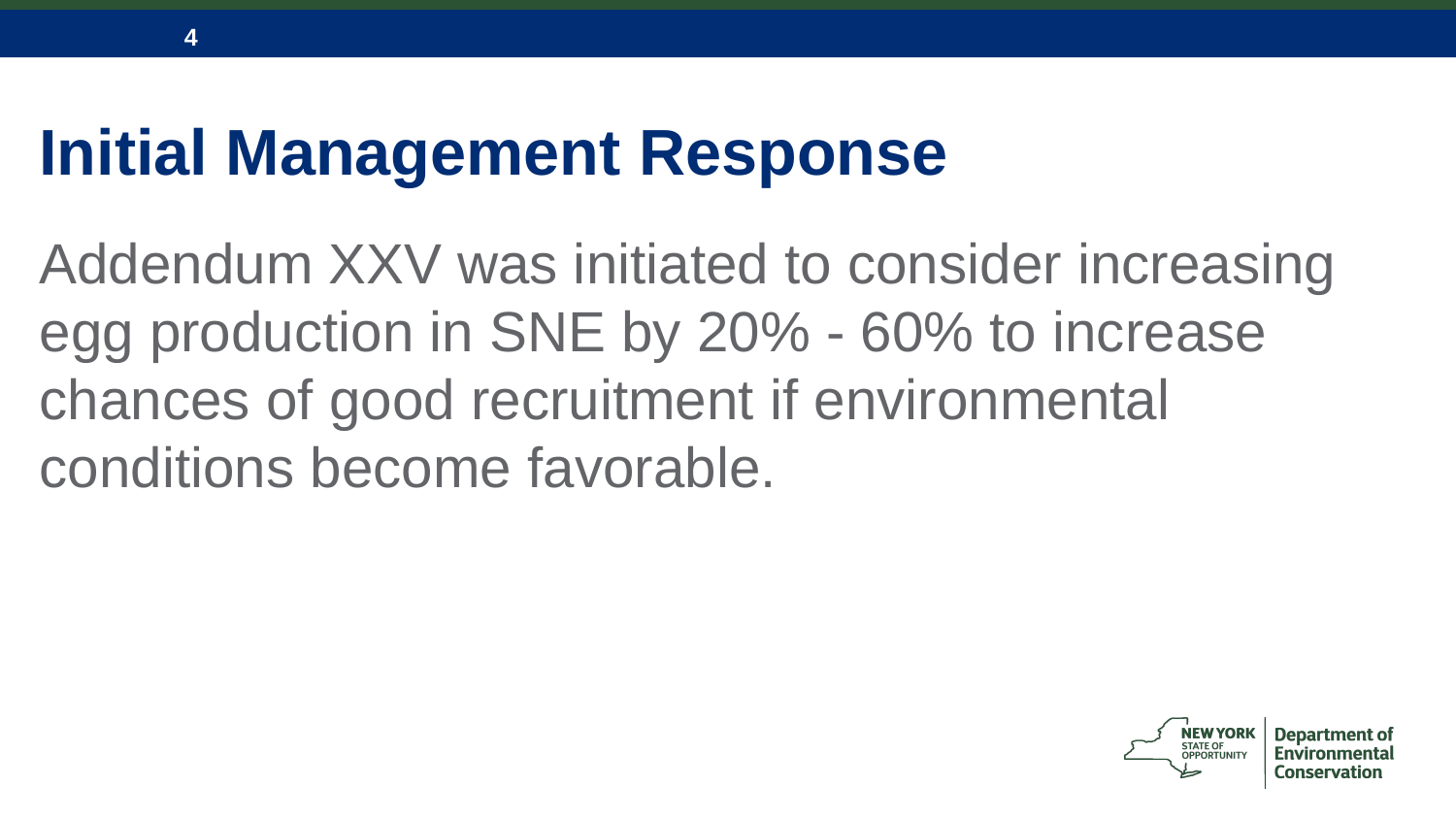

# Initial Management Response
Addendum XXV was initiated to consider increasing egg production in SNE by 20% - 60% to increase chances of good recruitment if environmental conditions become favorable.